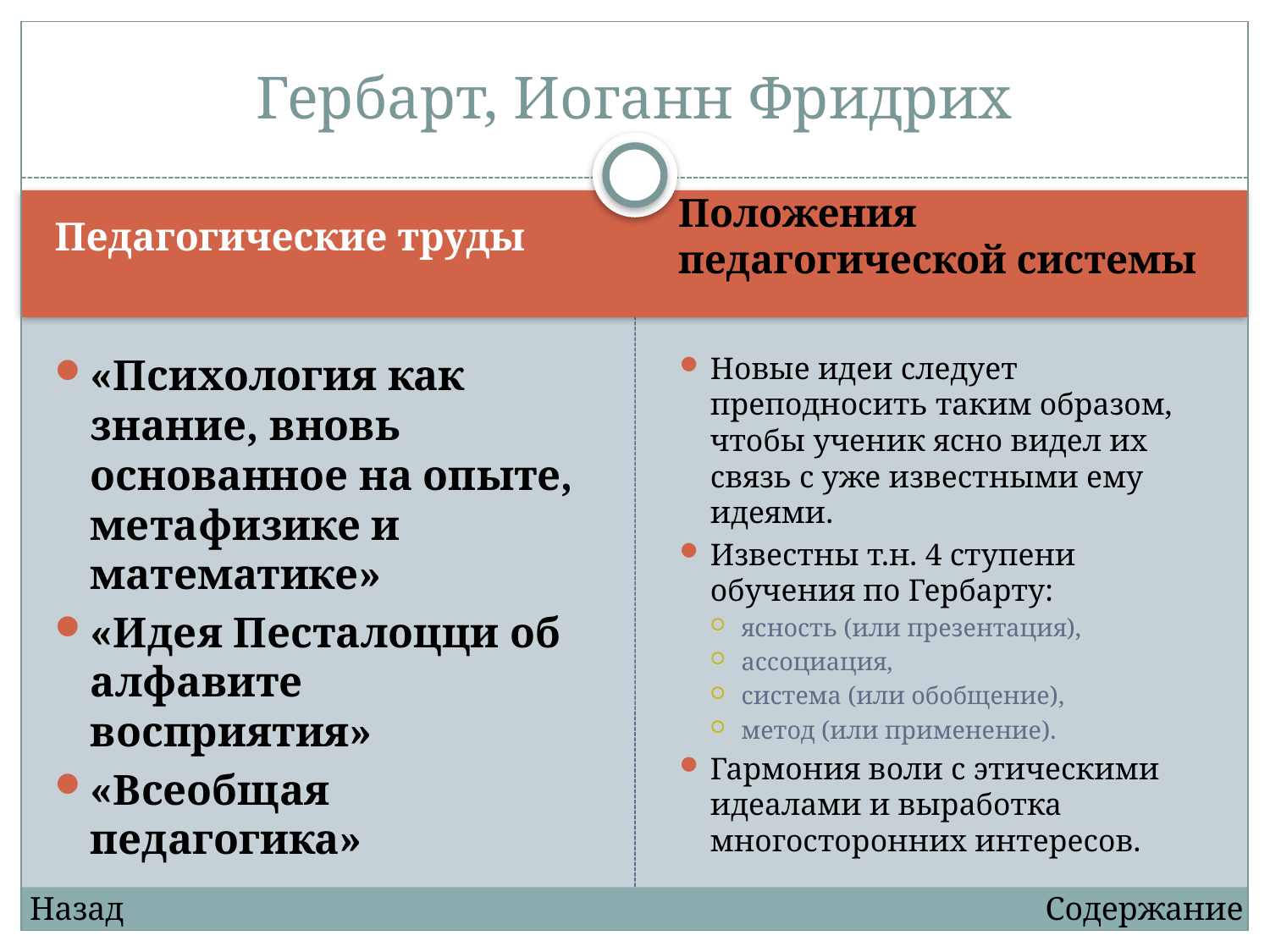

# Гербарт, Иоганн Фридрих
Педагогические труды

Положения педагогической системы

«Психология как знание, вновь основанное на опыте, метафизике и математике»
«Идея Песталоцци об алфавите восприятия»
«Всеобщая педагогика»
Новые идеи следует преподносить таким образом, чтобы ученик ясно видел их связь с уже известными ему идеями.
Известны т.н. 4 ступени обучения по Гербарту:
ясность (или презентация),
ассоциация,
система (или обобщение),
метод (или применение).
Гармония воли с этическими идеалами и выработка многосторонних интересов.
Назад
Содержание